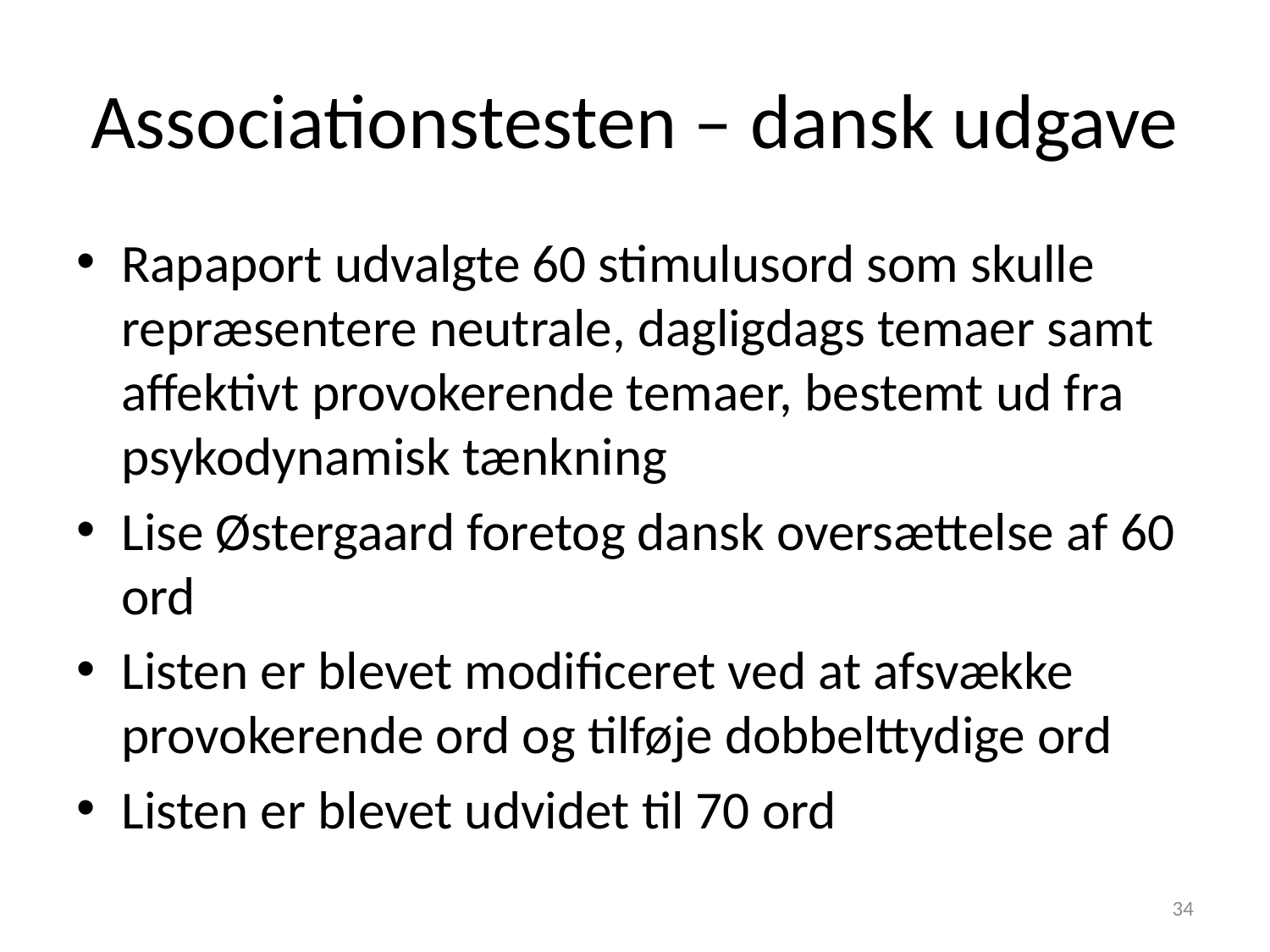

# Associationstesten – dansk udgave
Rapaport udvalgte 60 stimulusord som skulle repræsentere neutrale, dagligdags temaer samt affektivt provokerende temaer, bestemt ud fra psykodynamisk tænkning
Lise Østergaard foretog dansk oversættelse af 60 ord
Listen er blevet modificeret ved at afsvække provokerende ord og tilføje dobbelttydige ord
Listen er blevet udvidet til 70 ord
34